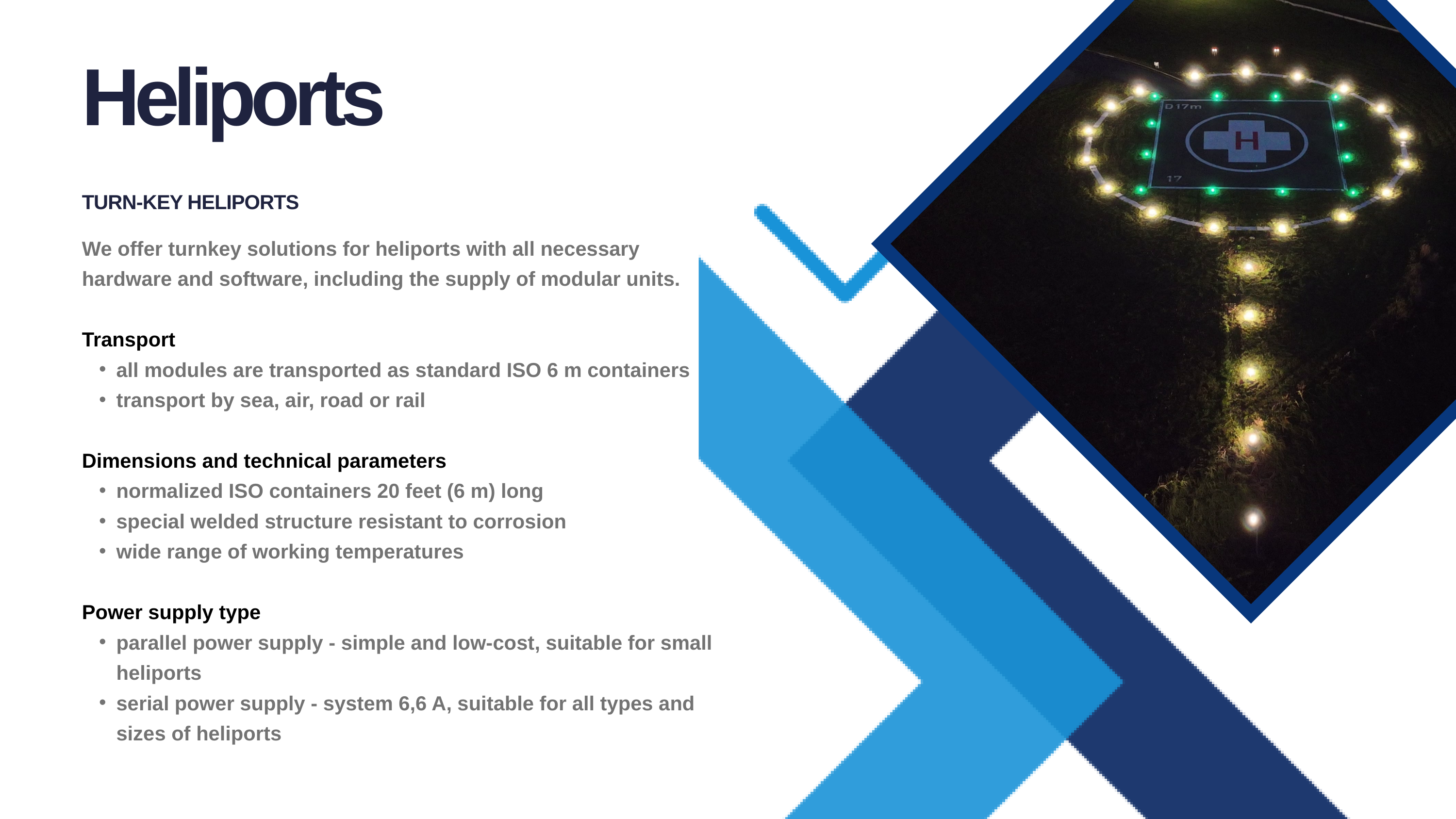

Heliports
TURN-KEY HELIPORTS
We offer turnkey solutions for heliports with all necessary hardware and software, including the supply of modular units.

Transport
all modules are transported as standard ISO 6 m containers
transport by sea, air, road or rail

Dimensions and technical parameters
normalized ISO containers 20 feet (6 m) long
special welded structure resistant to corrosion
wide range of working temperatures

Power supply type
parallel power supply - simple and low-cost, suitable for small heliports
serial power supply - system 6,6 A, suitable for all types and sizes of heliports